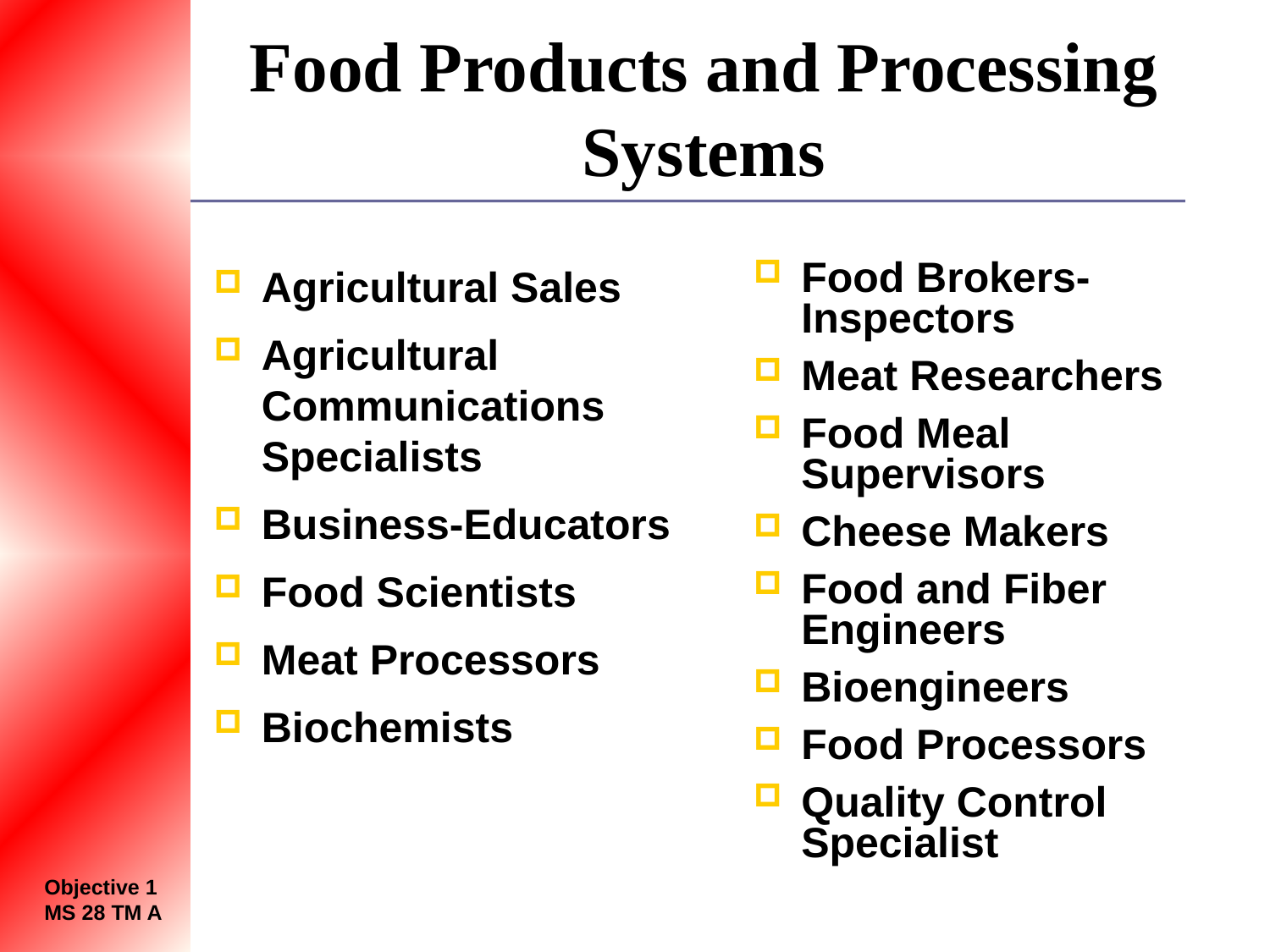

# Food Products and Processing Systems
Agricultural Sales
Agricultural Communications Specialists
Business-Educators
Food Scientists
Meat Processors
Biochemists

Food Brokers-Inspectors
Meat Researchers
Food Meal Supervisors
Cheese Makers
Food and Fiber Engineers
Bioengineers
Food Processors
Quality Control Specialist
Objective 1
MS 28 TM A